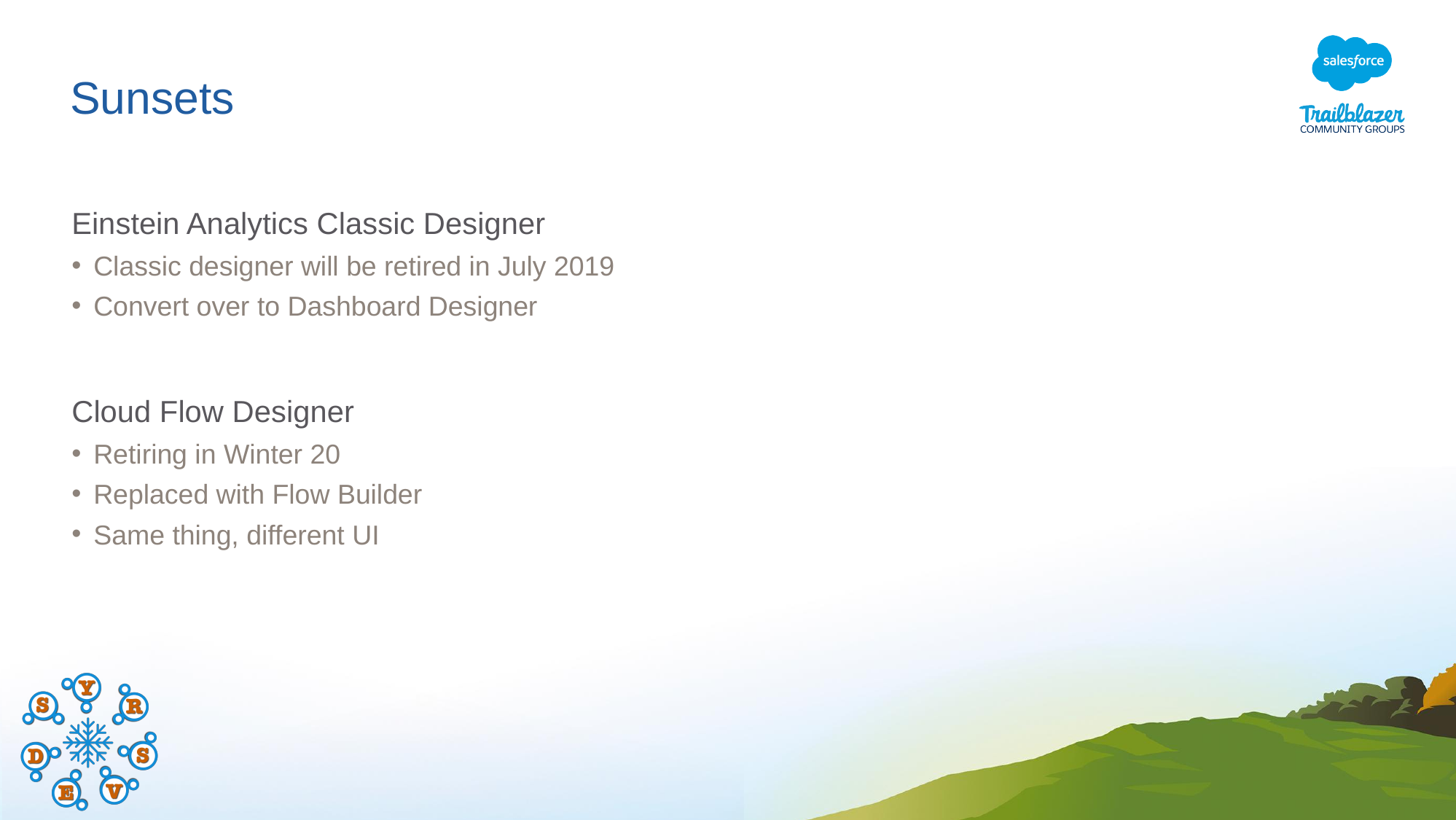

# Sunsets
Einstein Analytics Classic Designer
Classic designer will be retired in July 2019
Convert over to Dashboard Designer

Cloud Flow Designer
Retiring in Winter 20
Replaced with Flow Builder
Same thing, different UI